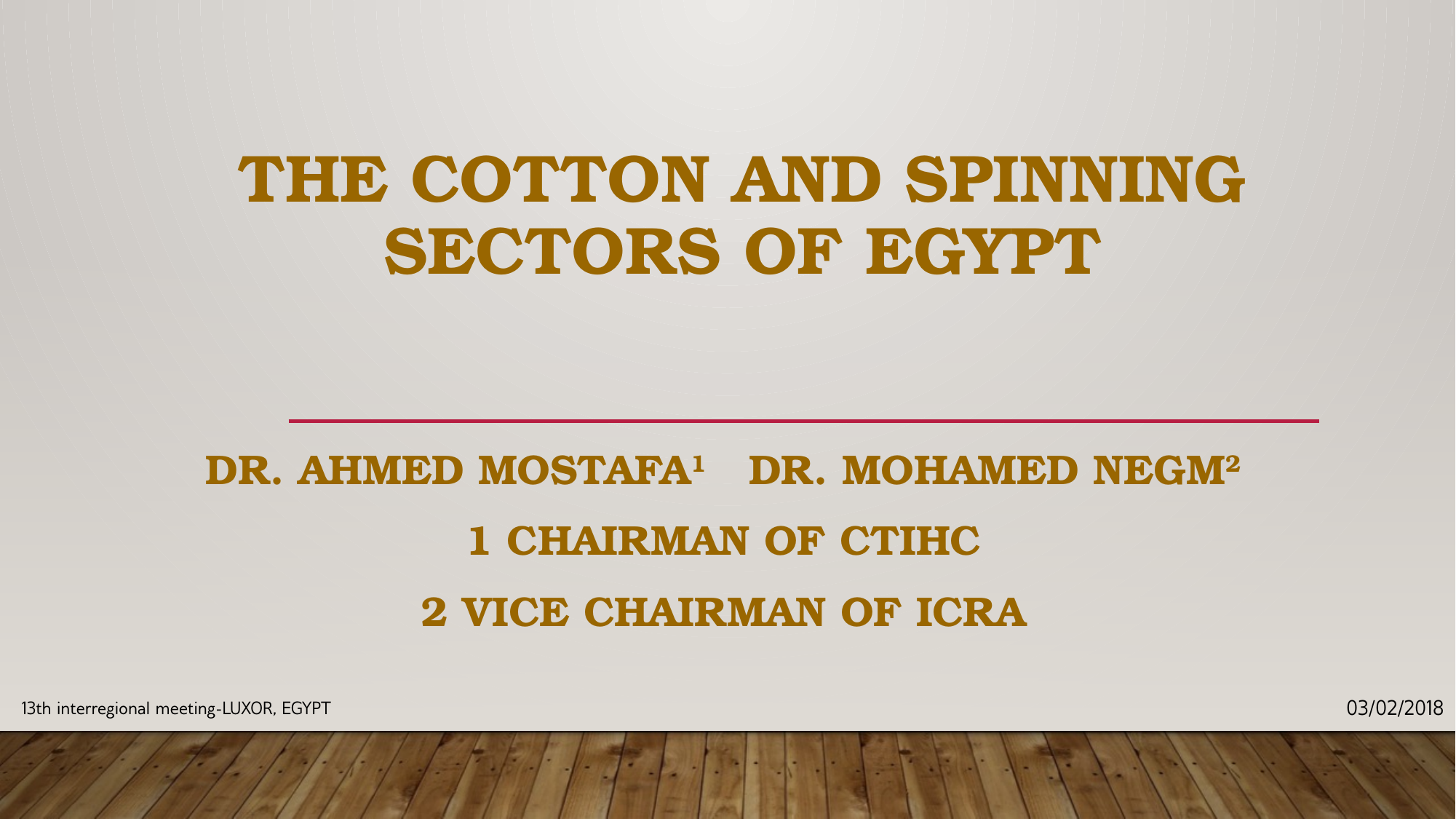

# The cotton and spinning sectors of Egypt
Dr. ahmed Mostafa1   dr. mohamed negm2
1 Chairman of CTIHC
2 Vice Chairman of ICRA
03/02/2018
13th interregional meeting-LUXOR, EGYPT